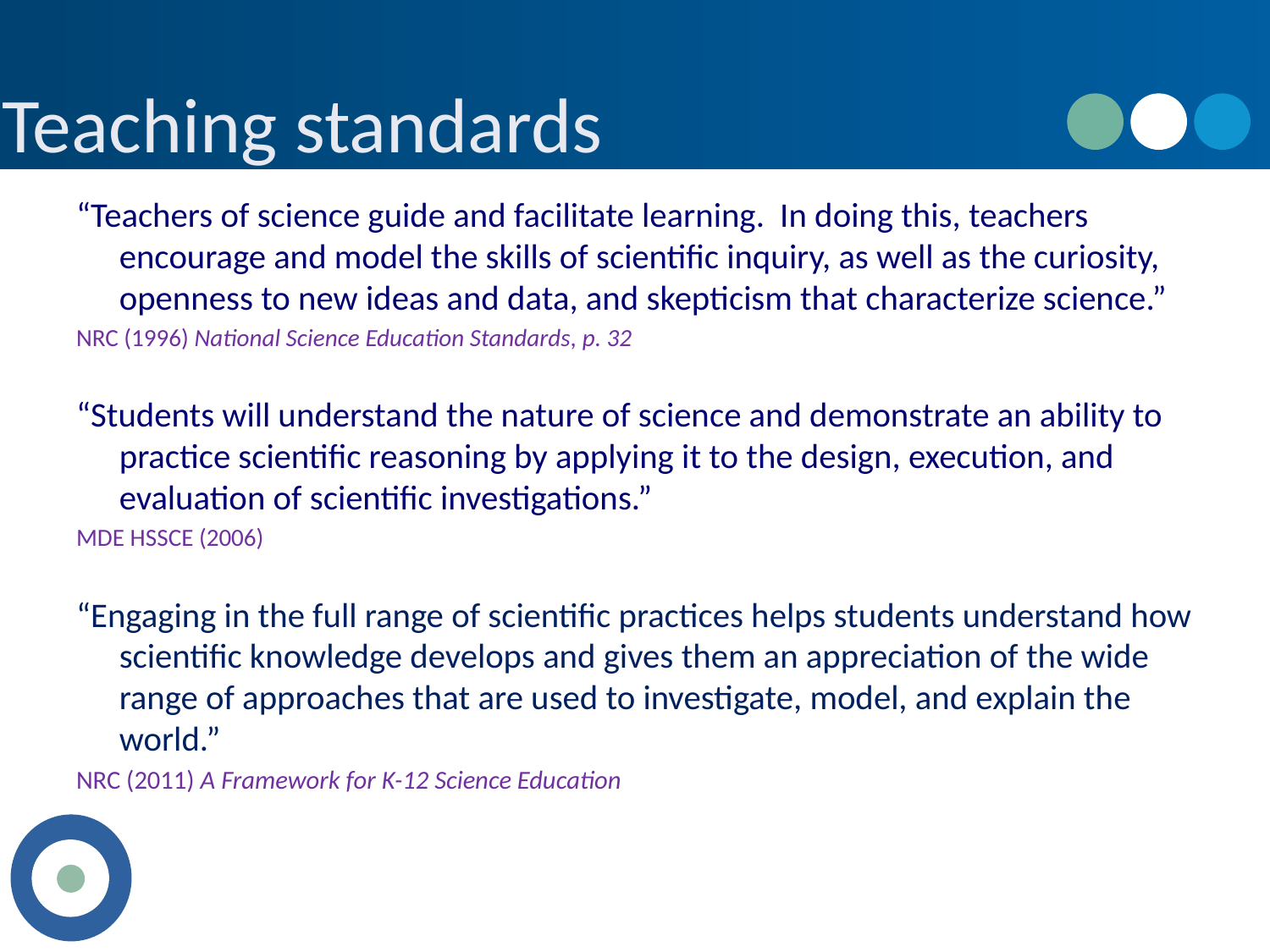

# Teaching standards
“Teachers of science guide and facilitate learning.  In doing this, teachers encourage and model the skills of scientific inquiry, as well as the curiosity, openness to new ideas and data, and skepticism that characterize science.”
NRC (1996) National Science Education Standards, p. 32

“Students will understand the nature of science and demonstrate an ability to practice scientific reasoning by applying it to the design, execution, and evaluation of scientific investigations.”
MDE HSSCE (2006)

“Engaging in the full range of scientific practices helps students understand how scientific knowledge develops and gives them an appreciation of the wide range of approaches that are used to investigate, model, and explain the world.”
NRC (2011) A Framework for K-12 Science Education